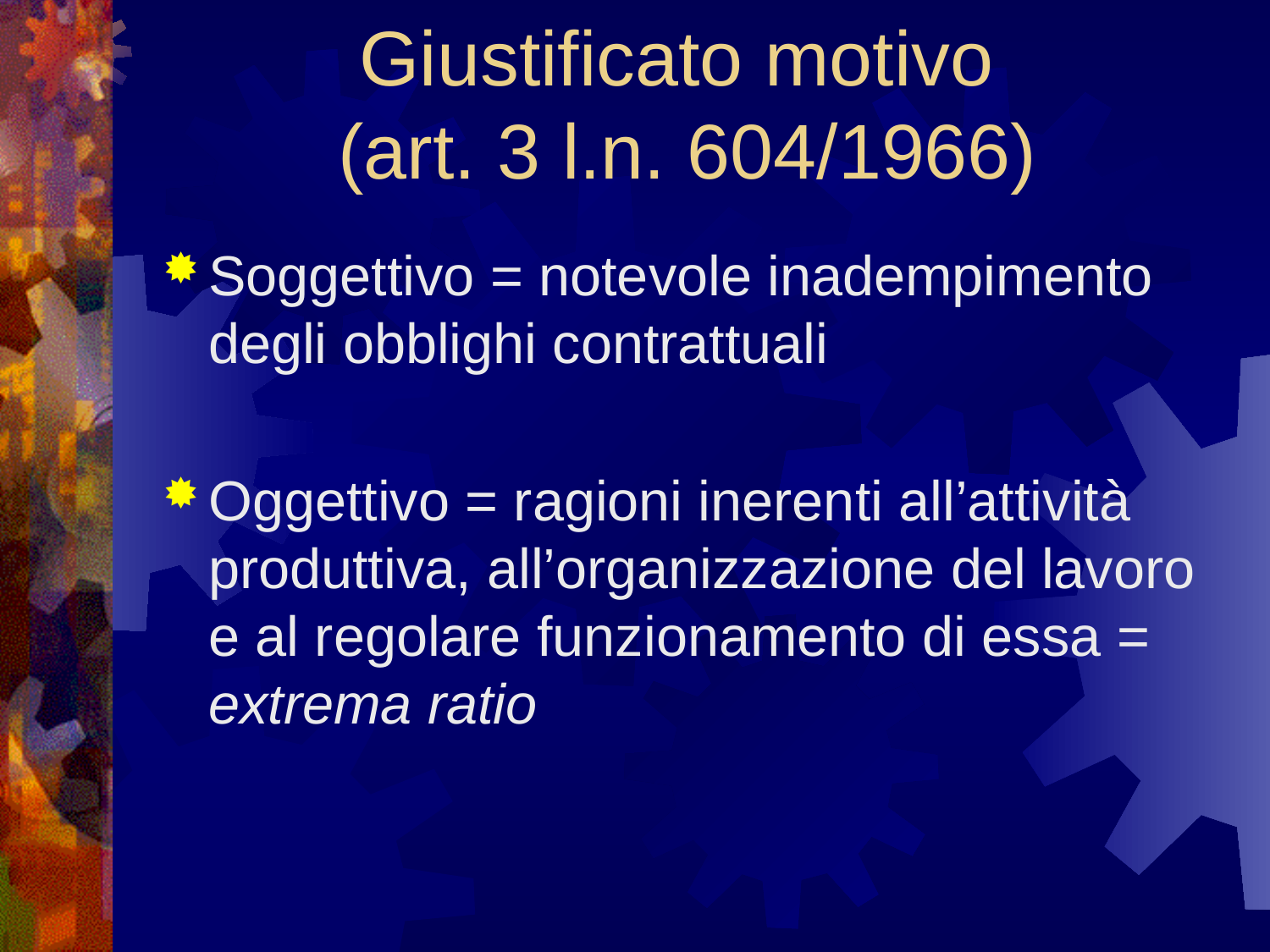

# Giustificato motivo (art. 3 l.n. 604/1966)
Soggettivo = notevole inadempimento degli obblighi contrattuali

Oggettivo = ragioni inerenti all’attività produttiva, all’organizzazione del lavoro e al regolare funzionamento di essa = extrema ratio